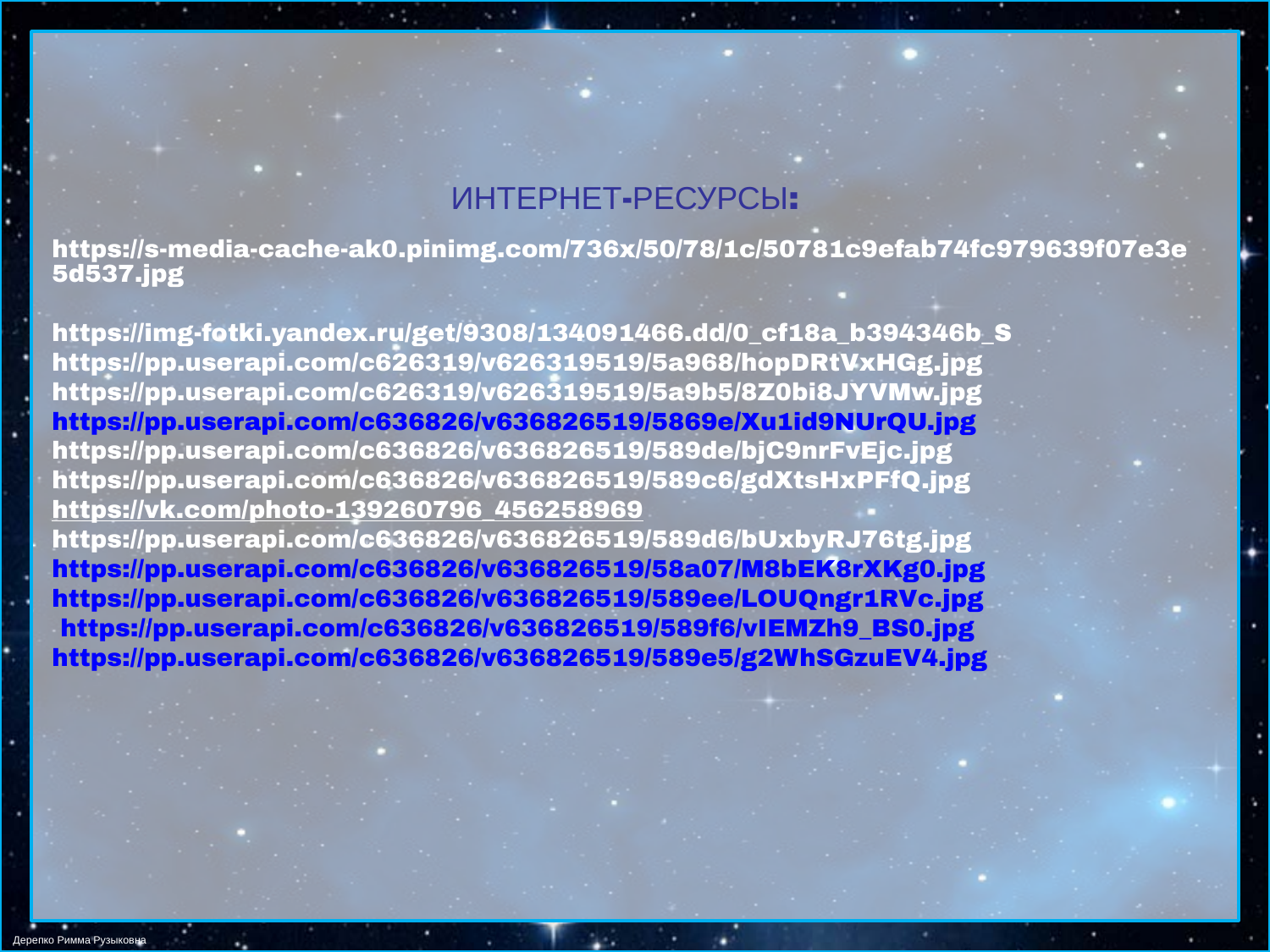

ИНТЕРНЕТ-РЕСУРСЫ:

https://s-media-cache-ak0.pinimg.com/736x/50/78/1c/50781c9efab74fc979639f07e3e5d537.jpg
https://img-fotki.yandex.ru/get/9308/134091466.dd/0_cf18a_b394346b_S
https://pp.userapi.com/c626319/v626319519/5a968/hopDRtVxHGg.jpg
https://pp.userapi.com/c626319/v626319519/5a9b5/8Z0bi8JYVMw.jpg
https://pp.userapi.com/c636826/v636826519/5869e/Xu1id9NUrQU.jpg
https://pp.userapi.com/c636826/v636826519/589de/bjC9nrFvEjc.jpg
https://pp.userapi.com/c636826/v636826519/589c6/gdXtsHxPFfQ.jpg
https://vk.com/photo-139260796_456258969
https://pp.userapi.com/c636826/v636826519/589d6/bUxbyRJ76tg.jpg
https://pp.userapi.com/c636826/v636826519/58a07/M8bEK8rXKg0.jpg
https://pp.userapi.com/c636826/v636826519/589ee/LOUQngr1RVc.jpg
 https://pp.userapi.com/c636826/v636826519/589f6/vIEMZh9_BS0.jpg
https://pp.userapi.com/c636826/v636826519/589e5/g2WhSGzuEV4.jpg

Дерепко Римма Рузыковна